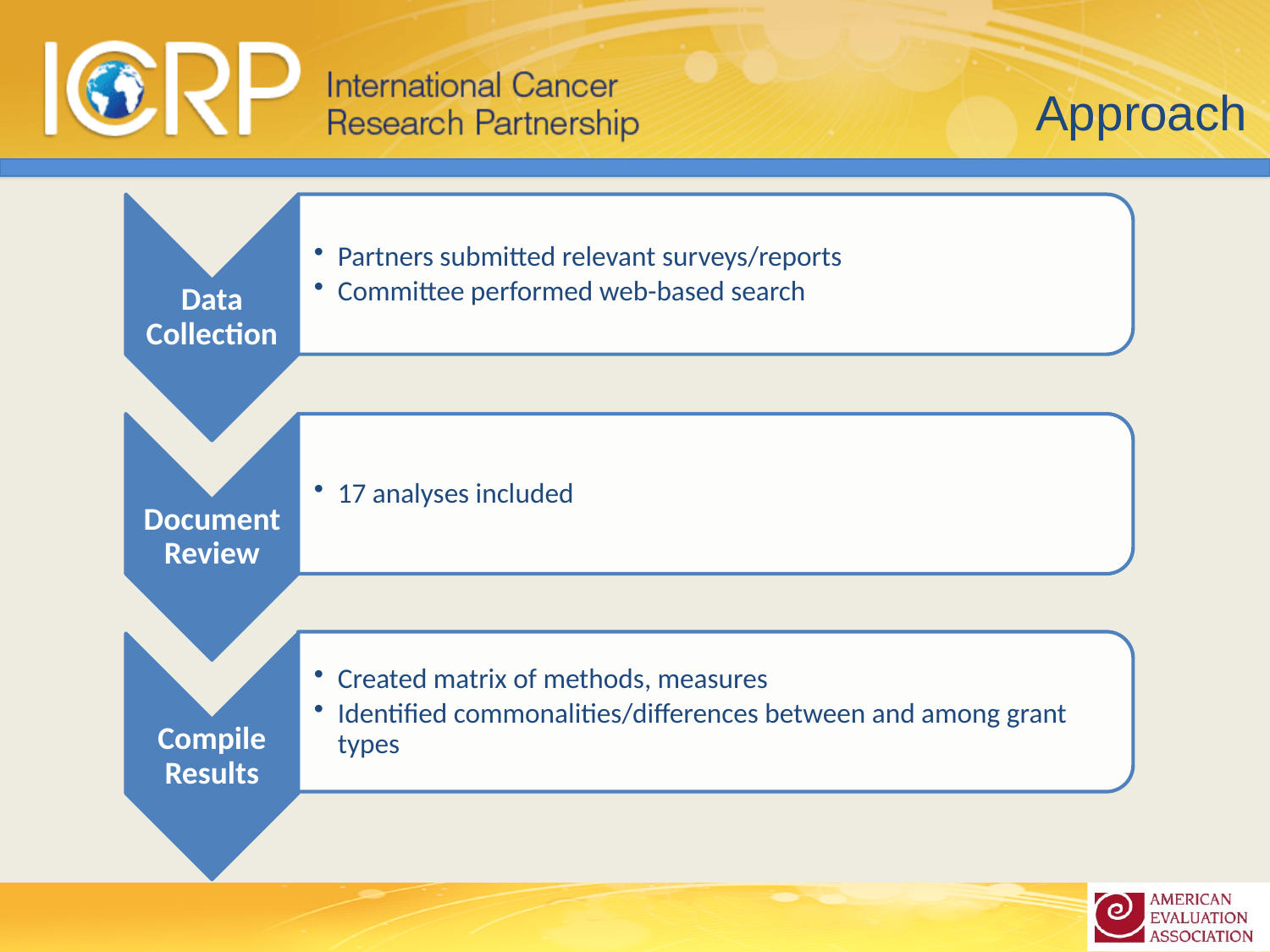

# Approach
Data Collection
Partners submitted relevant surveys/reports
Committee performed web-based search
Document Review
17 analyses included
Compile Results
Created matrix of methods, measures
Identified commonalities/differences between and among grant types